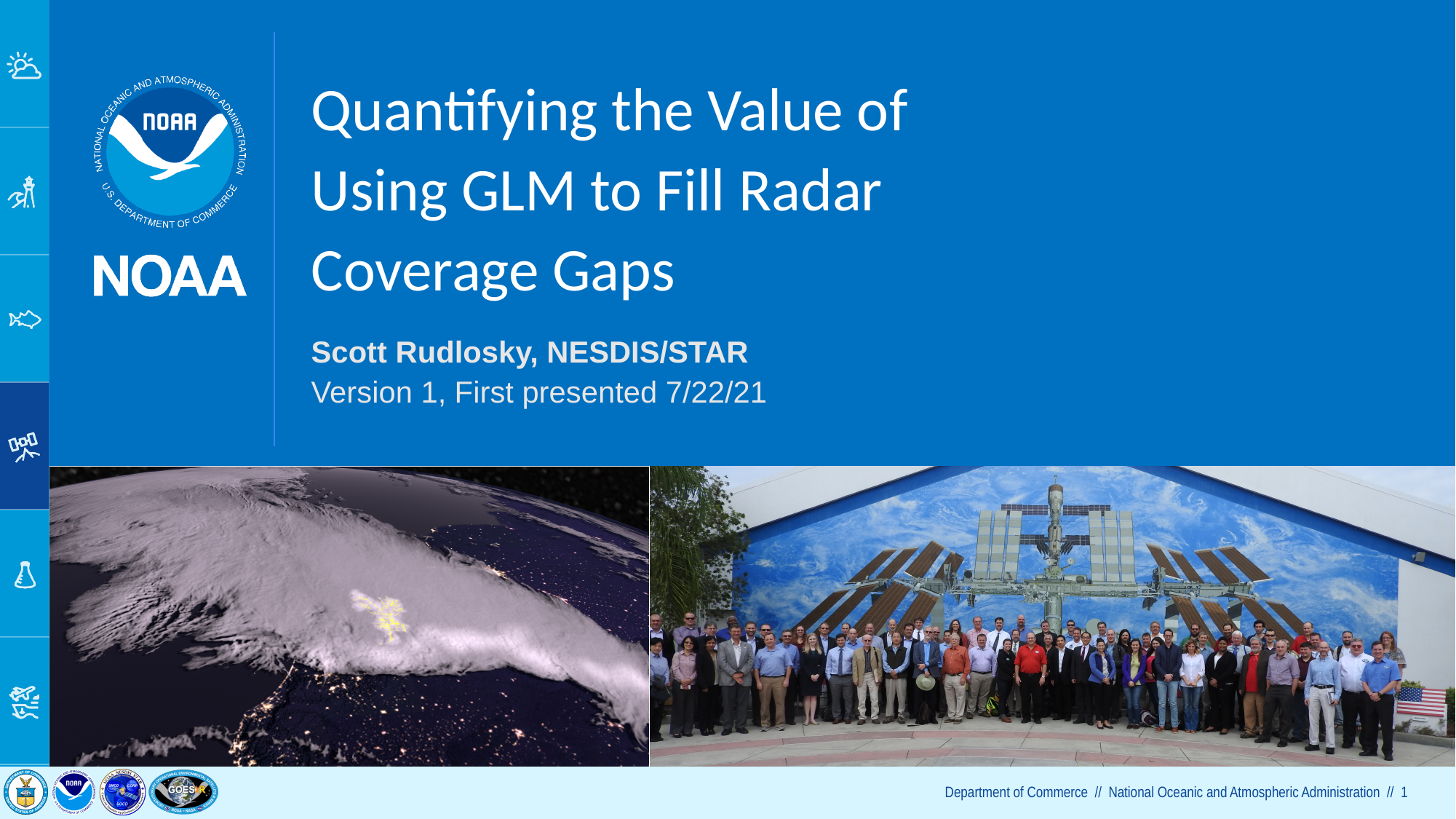

# Quantifying the Value of Using GLM to Fill Radar Coverage Gaps
Scott Rudlosky, NESDIS/STAR
Version 1, First presented 7/22/21